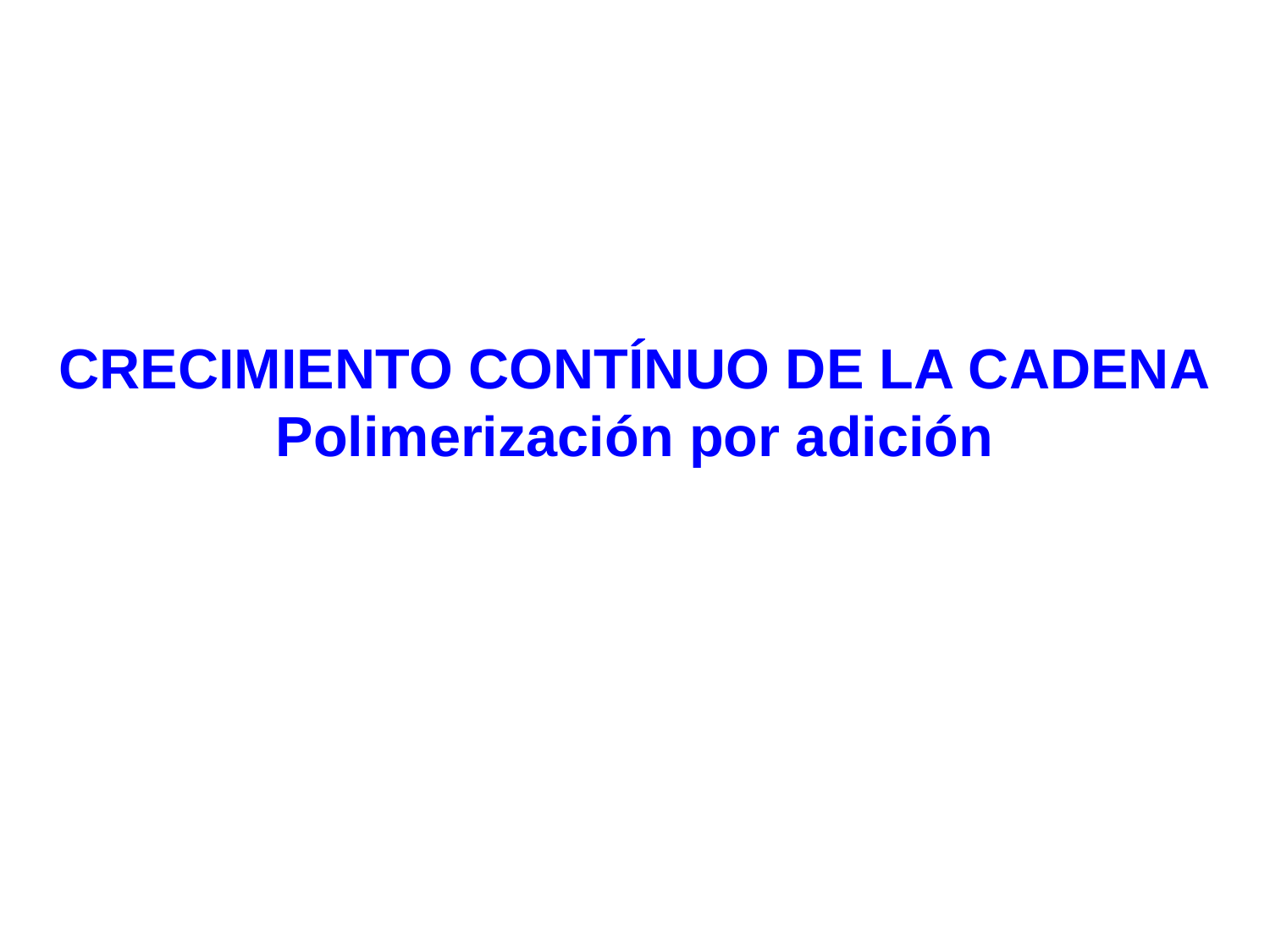

CRECIMIENTO CONTÍNUO DE LA CADENA
Polimerización por adición